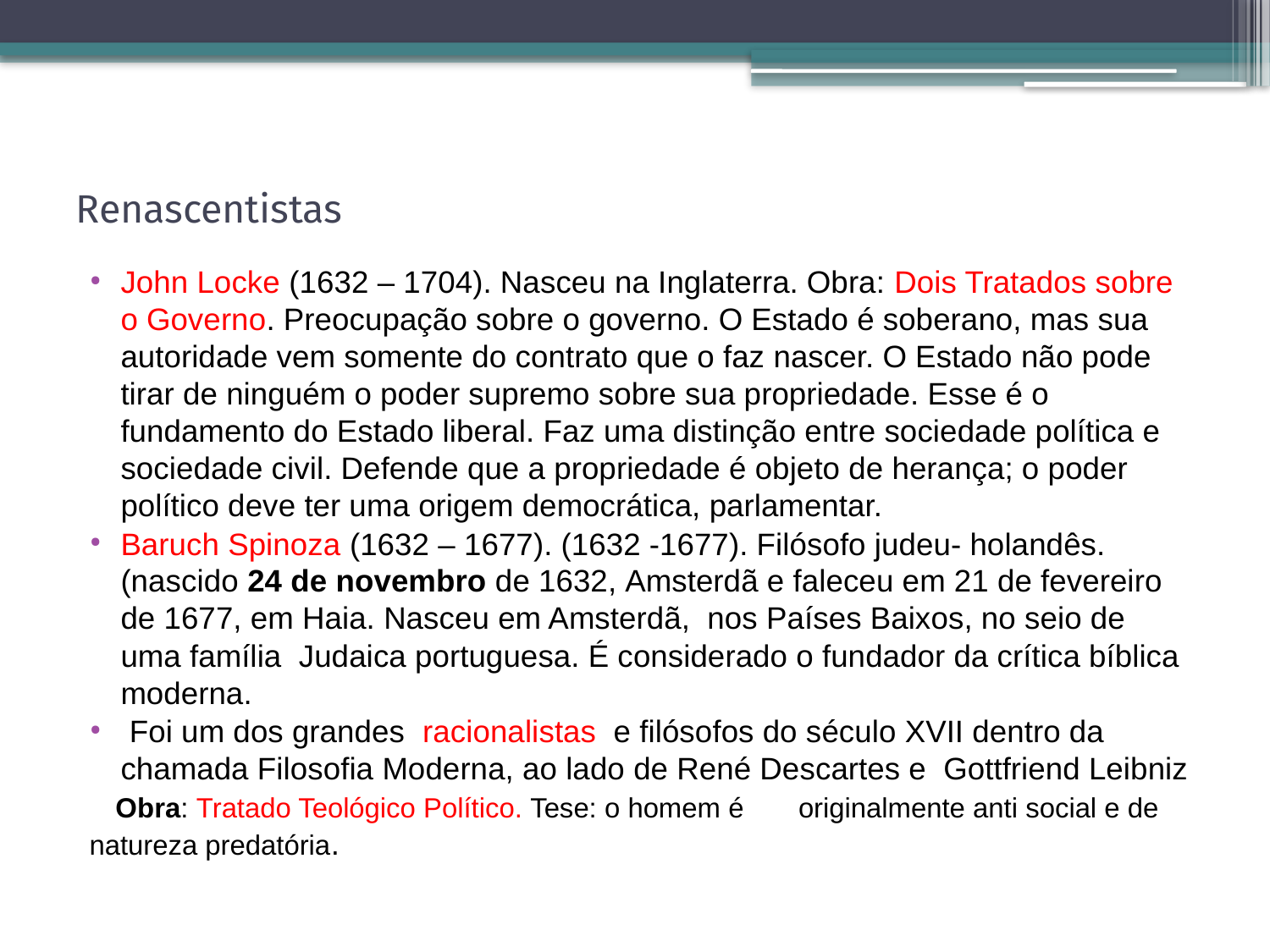

# Renascentistas
John Locke (1632 – 1704). Nasceu na Inglaterra. Obra: Dois Tratados sobre o Governo. Preocupação sobre o governo. O Estado é soberano, mas sua autoridade vem somente do contrato que o faz nascer. O Estado não pode tirar de ninguém o poder supremo sobre sua propriedade. Esse é o fundamento do Estado liberal. Faz uma distinção entre sociedade política e sociedade civil. Defende que a propriedade é objeto de herança; o poder político deve ter uma origem democrática, parlamentar.
Baruch Spinoza (1632 – 1677). (1632 -1677). Filósofo judeu- holandês. (nascido 24 de novembro de 1632, Amsterdã e faleceu em 21 de fevereiro de 1677, em Haia. Nasceu em Amsterdã,  nos Países Baixos, no seio de uma família  Judaica portuguesa. É considerado o fundador da crítica bíblica moderna.
 Foi um dos grandes  racionalistas  e filósofos do século XVII dentro da chamada Filosofia Moderna, ao lado de René Descartes e  Gottfriend Leibniz
   Obra: Tratado Teológico Político. Tese: o homem é       originalmente anti social e de natureza predatória.